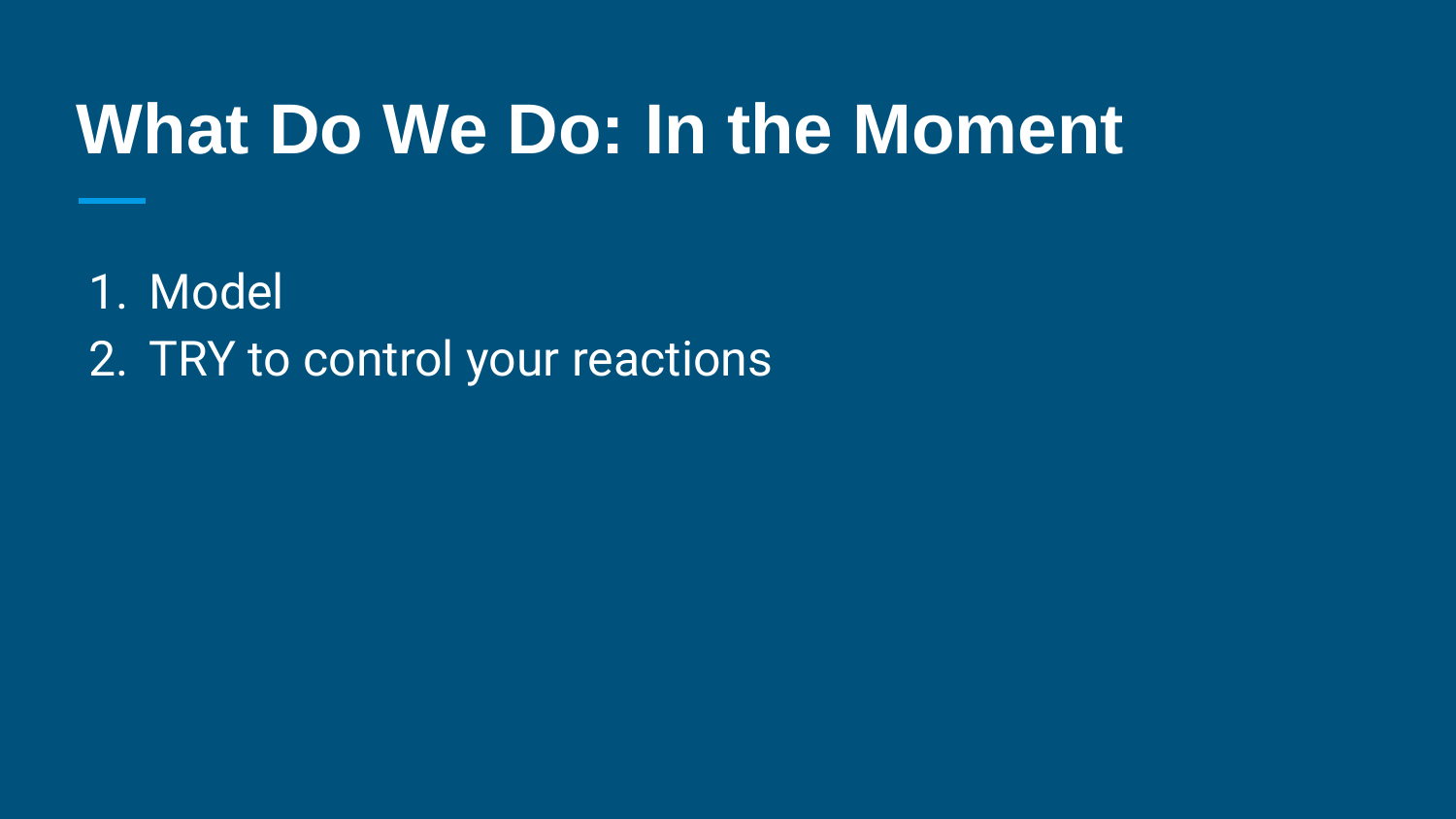

# What Do We Do: In the Moment
Model
TRY to control your reactions